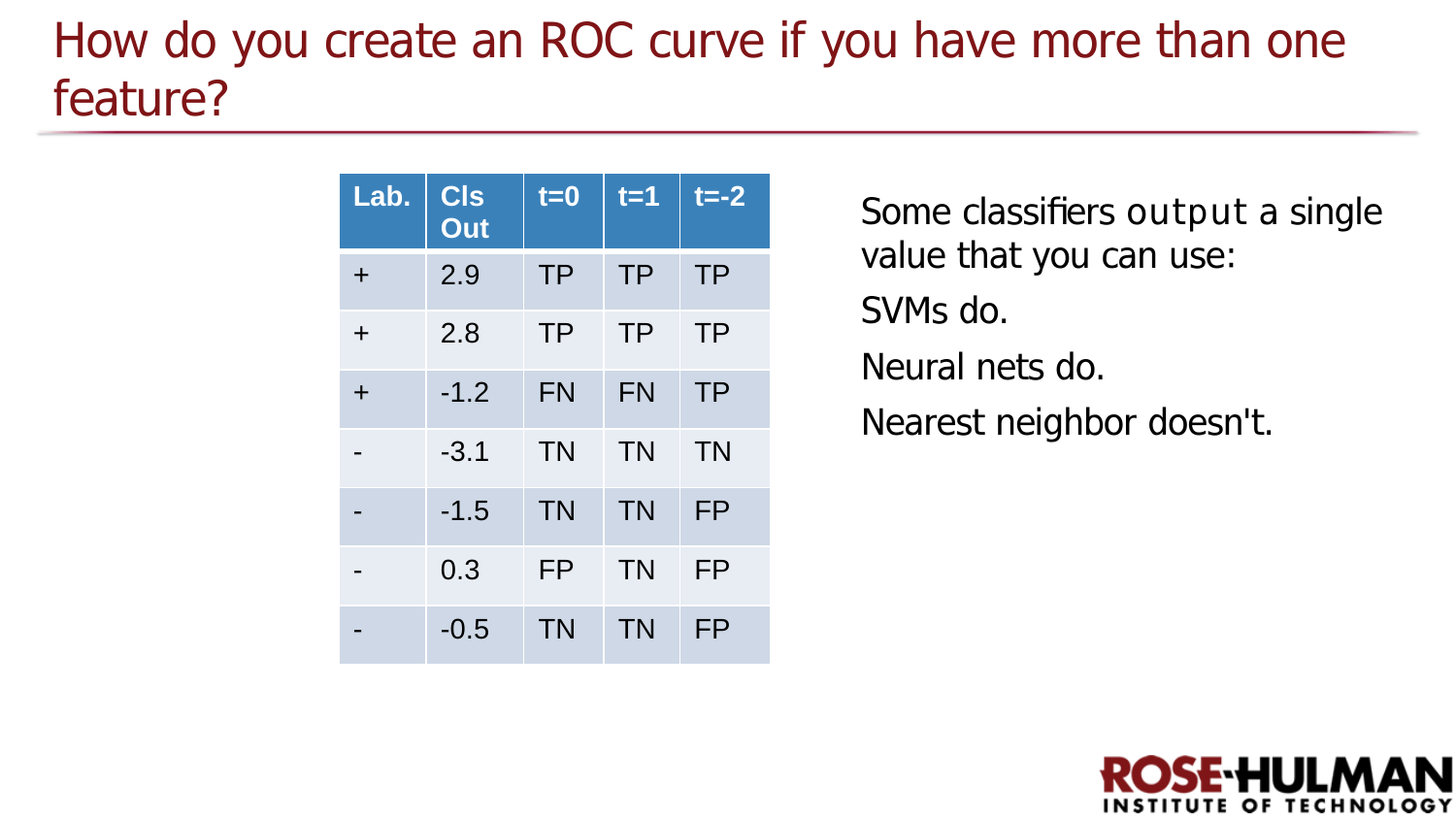

# How do you create an ROC curve if you have more than one feature?
| Lab. | Cls Out | t=0 | t=1 | t=-2 |
| --- | --- | --- | --- | --- |
| + | 2.9 | TP | TP | TP |
| + | 2.8 | TP | TP | TP |
| + | -1.2 | FN | FN | TP |
| - | -3.1 | TN | TN | TN |
| - | -1.5 | TN | TN | FP |
| - | 0.3 | FP | TN | FP |
| - | -0.5 | TN | TN | FP |
Some classifiers output a single value that you can use:
SVMs do.
Neural nets do.
Nearest neighbor doesn't.